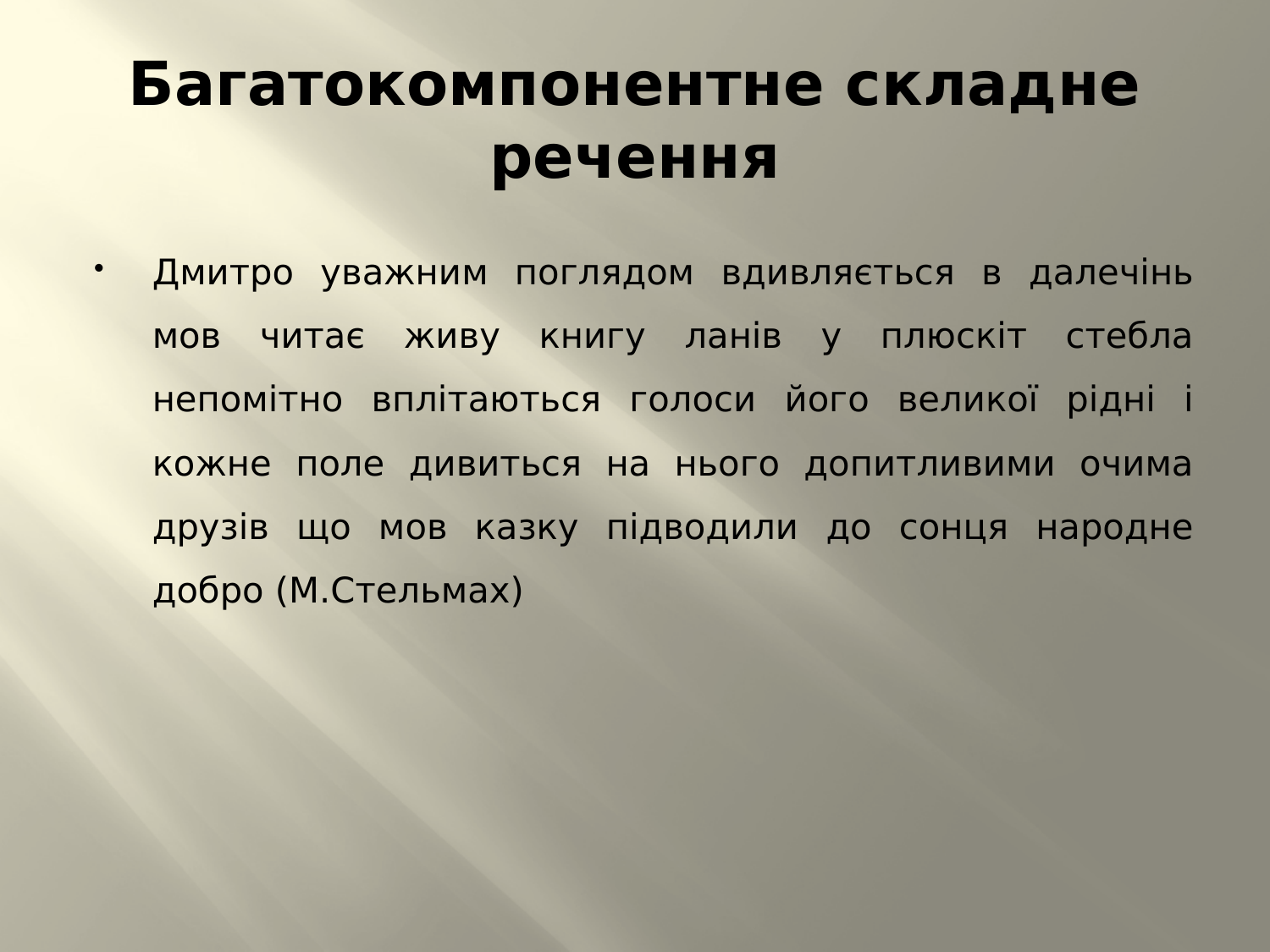

# Багатокомпонентне складне речення
Дмитро уважним поглядом вдивляється в далечінь мов читає живу книгу ланів у плюскіт стебла непомітно вплітаються голоси його великої рідні і кожне поле дивиться на нього допитливими очима друзів що мов казку підводили до сонця народне добро (М.Стельмах)